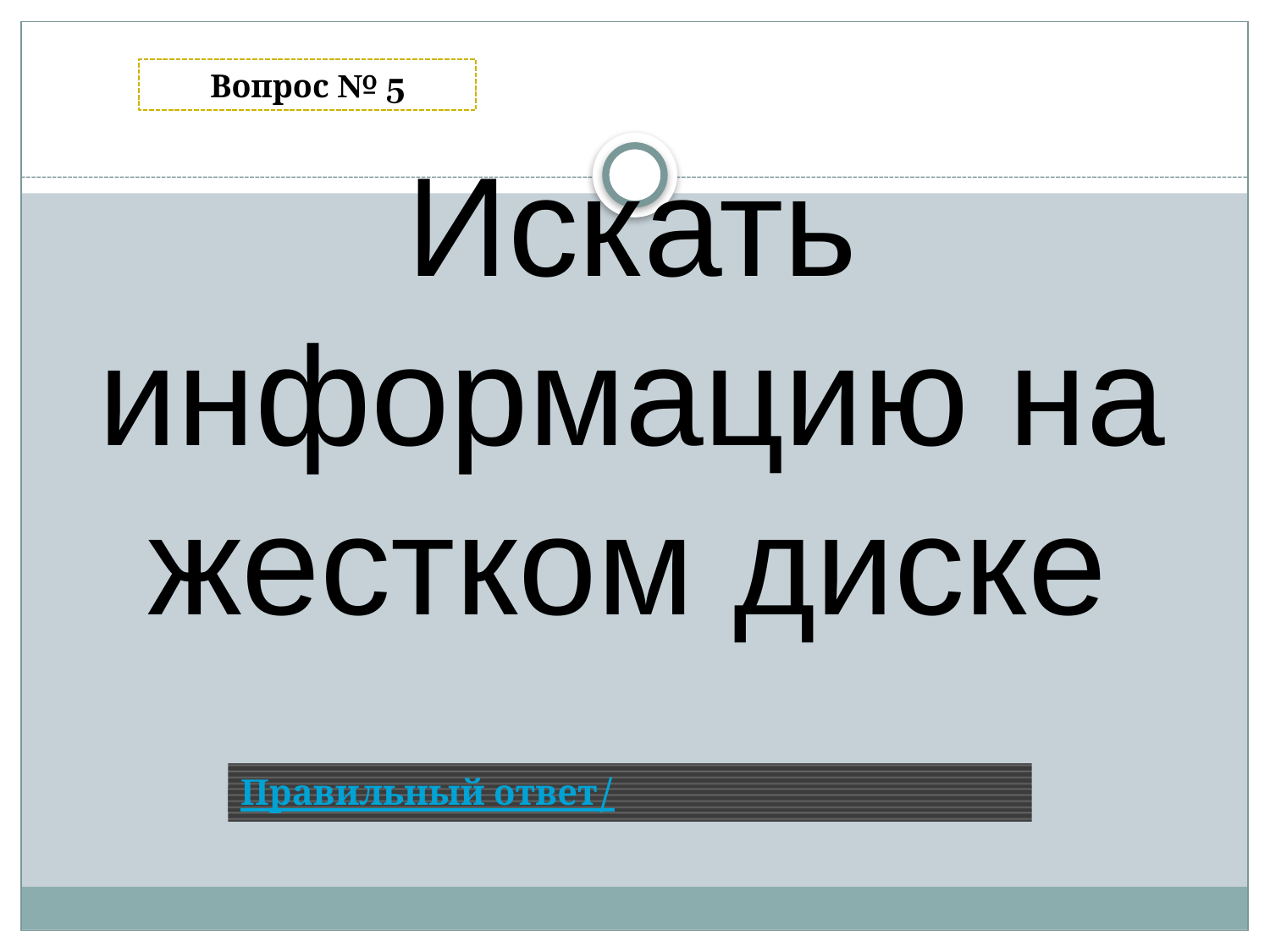

Вопрос № 5
Искать информацию на жестком диске
Правильный ответ/